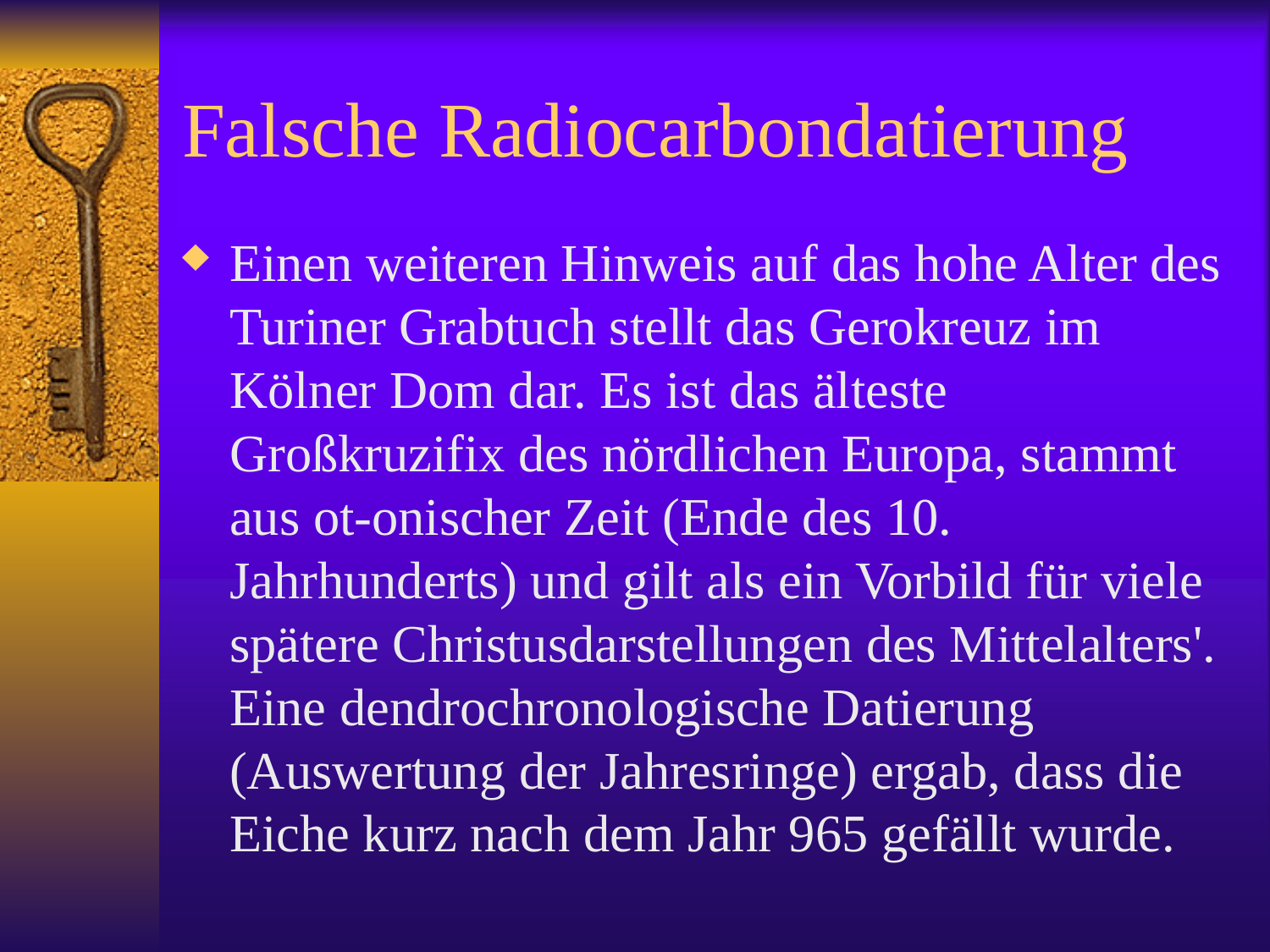

# Falsche Radiocarbondatierung
Einen weiteren Hinweis auf das hohe Alter des Turiner Grabtuch stellt das Gerokreuz im Kölner Dom dar. Es ist das älteste Großkruzifix des nördlichen Europa, stammt aus ot-onischer Zeit (Ende des 10. Jahrhunderts) und gilt als ein Vorbild für viele spätere Christusdarstellungen des Mittelalters'. Eine dendrochronologische Datierung (Auswertung der Jahresringe) ergab, dass die Eiche kurz nach dem Jahr 965 gefällt wurde.